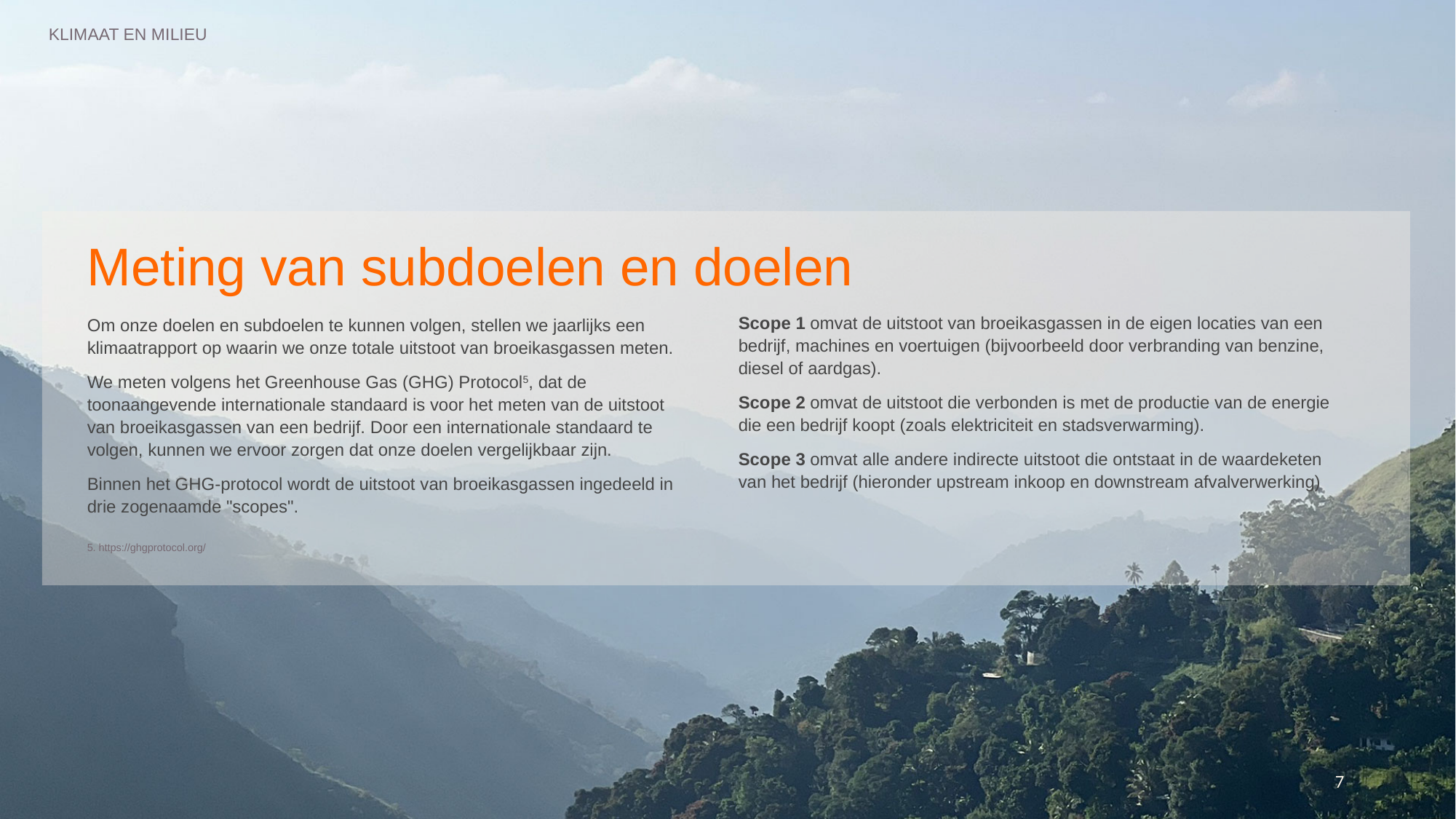

KLIMAAT EN MILIEU

Meting van subdoelen en doelen
Scope 1 omvat de uitstoot van broeikasgassen in de eigen locaties van een bedrijf, machines en voertuigen (bijvoorbeeld door verbranding van benzine, diesel of aardgas).
Scope 2 omvat de uitstoot die verbonden is met de productie van de energie die een bedrijf koopt (zoals elektriciteit en stadsverwarming).
Scope 3 omvat alle andere indirecte uitstoot die ontstaat in de waardeketen van het bedrijf (hieronder upstream inkoop en downstream afvalverwerking)
Om onze doelen en subdoelen te kunnen volgen, stellen we jaarlijks een klimaatrapport op waarin we onze totale uitstoot van broeikasgassen meten.
We meten volgens het Greenhouse Gas (GHG) Protocol5, dat de toonaangevende internationale standaard is voor het meten van de uitstoot van broeikasgassen van een bedrijf. Door een internationale standaard te volgen, kunnen we ervoor zorgen dat onze doelen vergelijkbaar zijn.
Binnen het GHG-protocol wordt de uitstoot van broeikasgassen ingedeeld in drie zogenaamde "scopes".
5. https://ghgprotocol.org/
7